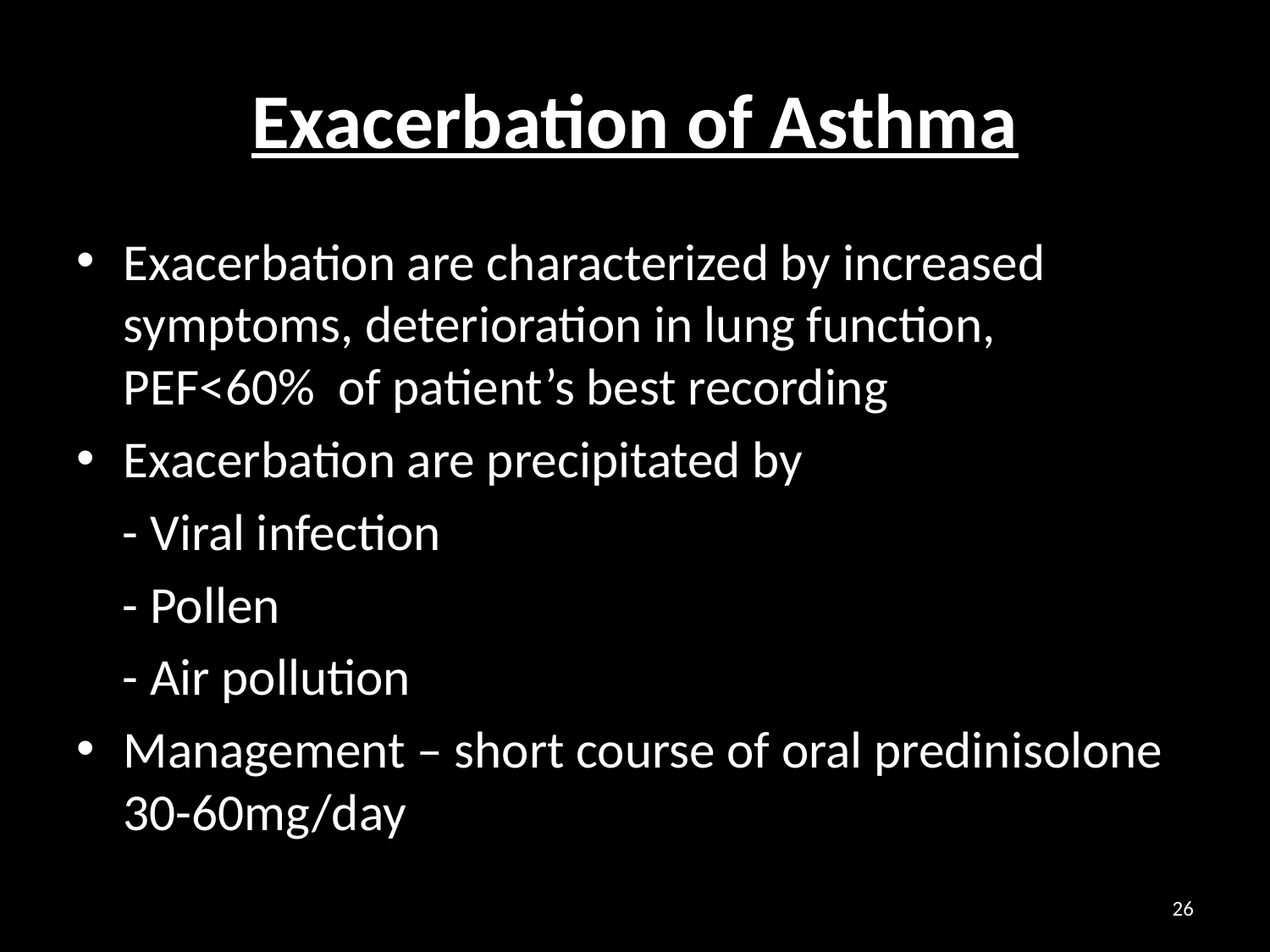

# Exacerbation of Asthma
Exacerbation are characterized by increased symptoms, deterioration in lung function, PEF<60%  of patient’s best recording
Exacerbation are precipitated by
    - Viral infection
    - Pollen
    - Air pollution
Management – short course of oral predinisolone 30-60mg/day
26